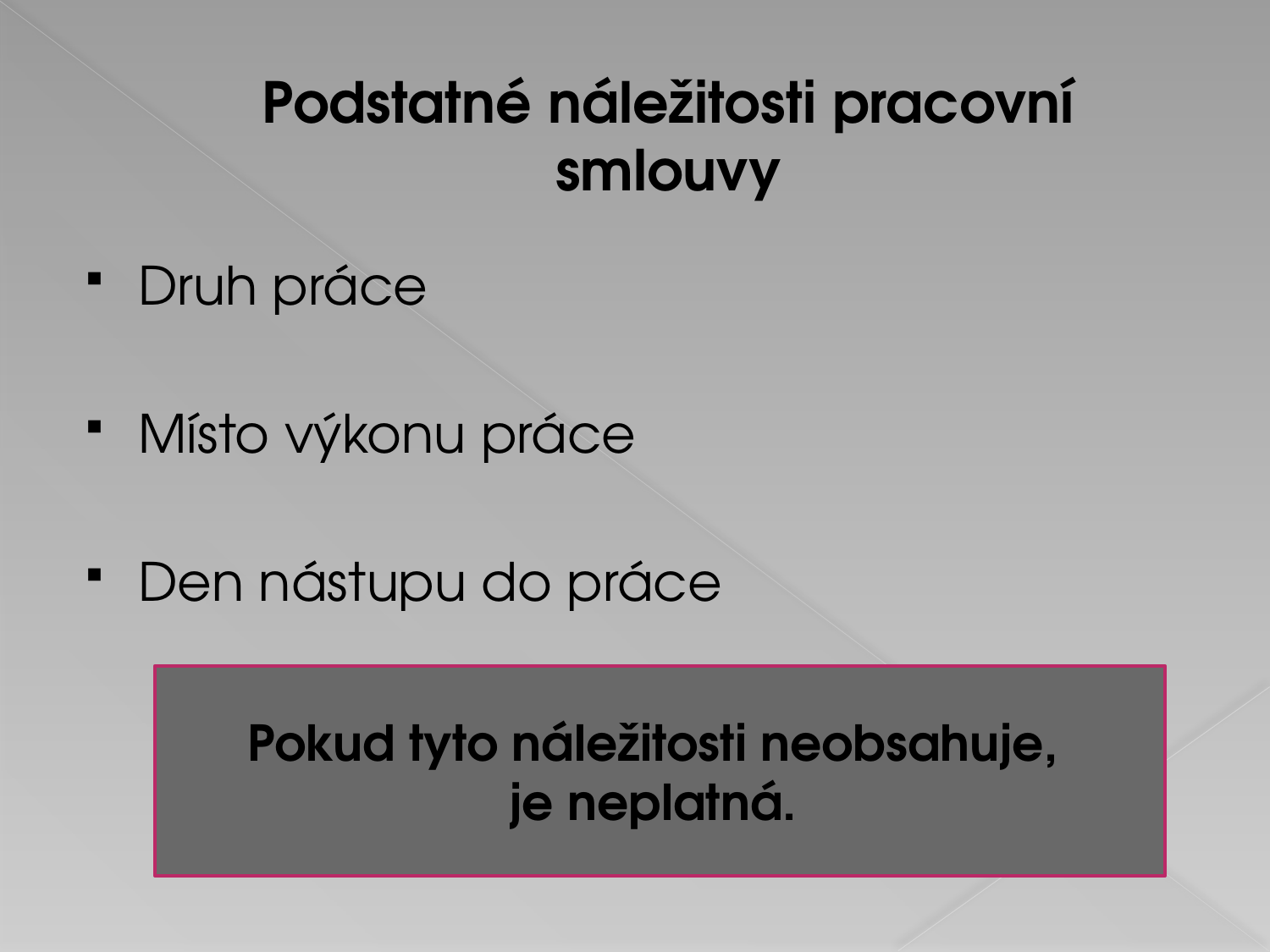

# Podstatné náležitosti pracovní smlouvy
Druh práce

Místo výkonu práce

Den nástupu do práce

tyto náležitosti neobsahuje, je neplatná!
Pokud tyto náležitosti neobsahuje,
je neplatná.